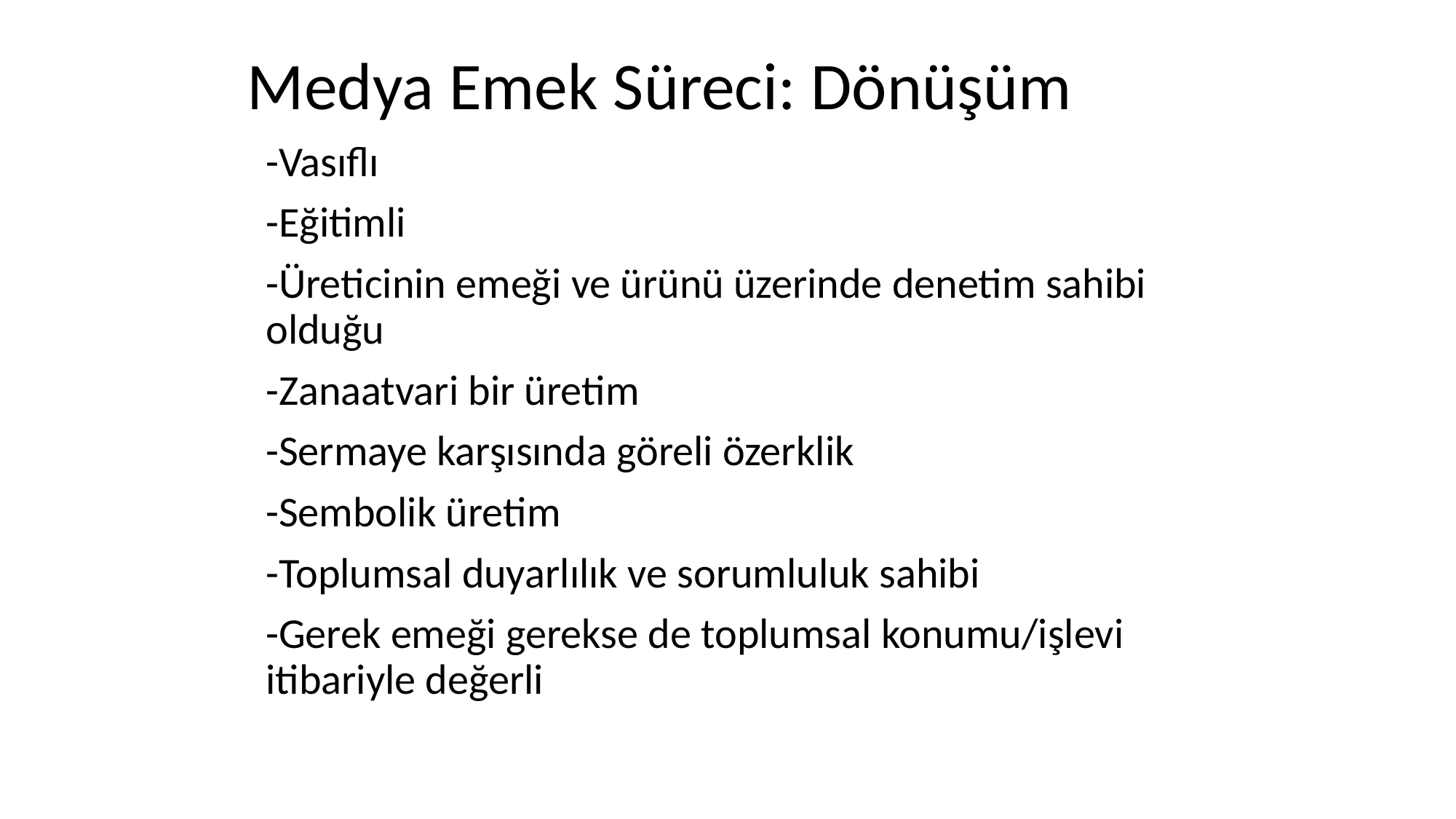

# Medya Emek Süreci: Dönüşüm
-Vasıflı
-Eğitimli
-Üreticinin emeği ve ürünü üzerinde denetim sahibi olduğu
-Zanaatvari bir üretim
-Sermaye karşısında göreli özerklik
-Sembolik üretim
-Toplumsal duyarlılık ve sorumluluk sahibi
-Gerek emeği gerekse de toplumsal konumu/işlevi itibariyle değerli